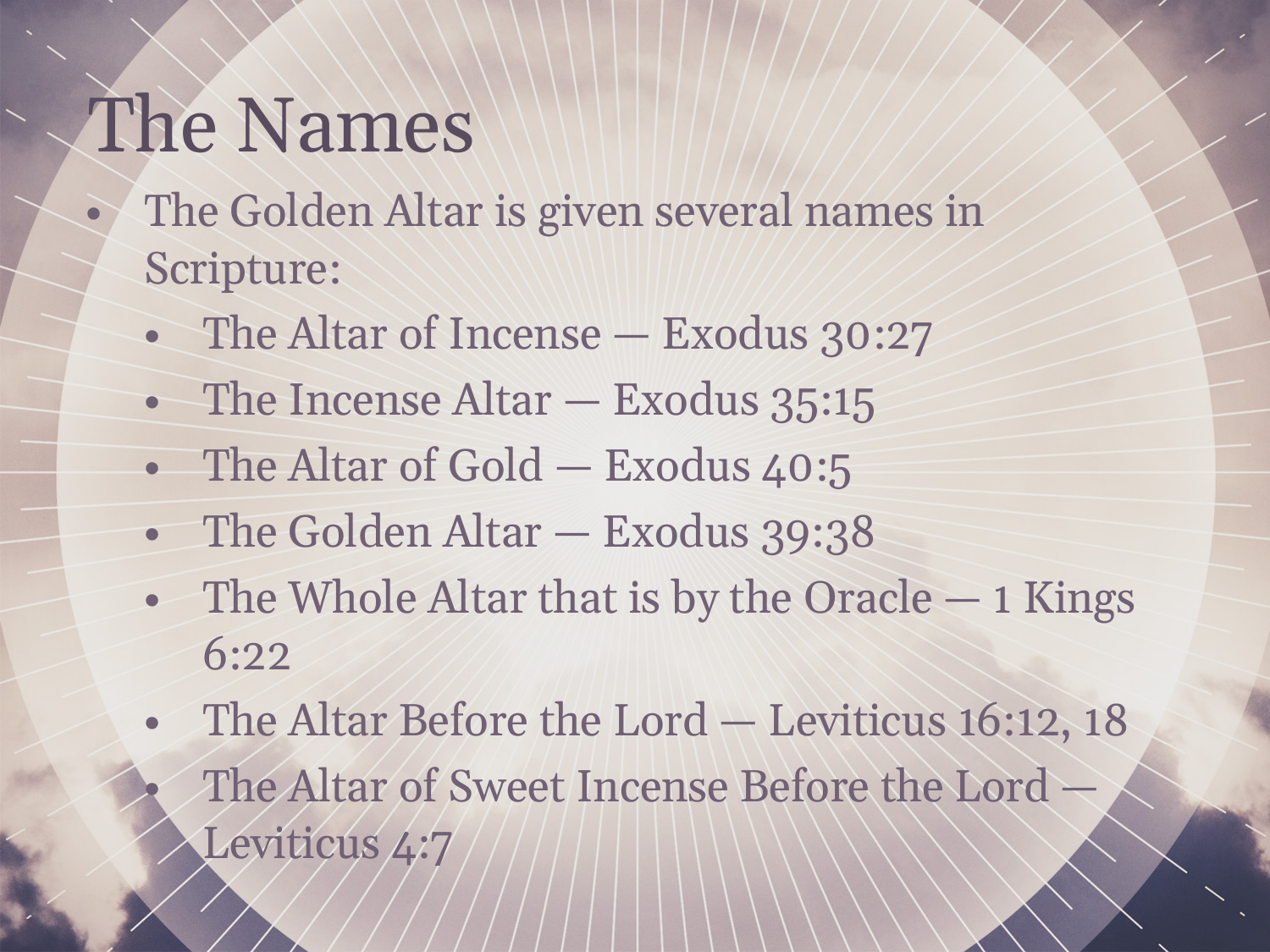

The Names
The Golden Altar is given several names in Scripture:
The Altar of Incense — Exodus 30:27
The Incense Altar — Exodus 35:15
The Altar of Gold — Exodus 40:5
The Golden Altar — Exodus 39:38
The Whole Altar that is by the Oracle — 1 Kings 6:22
The Altar Before the Lord — Leviticus 16:12, 18
The Altar of Sweet Incense Before the Lord — Leviticus 4:7